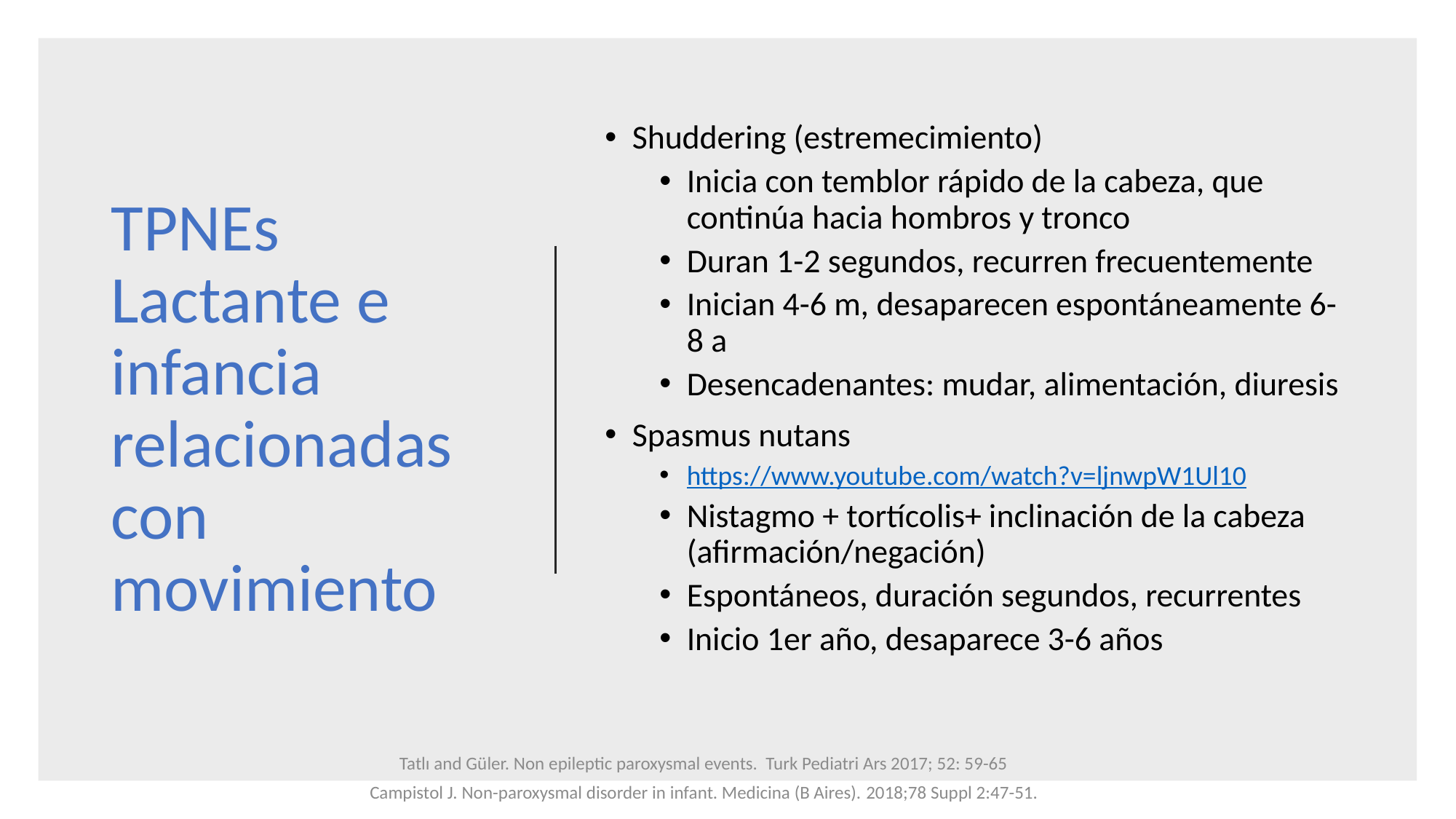

# TPNEs Lactante e infancia relacionadas con movimiento
Shuddering (estremecimiento)
Inicia con temblor rápido de la cabeza, que continúa hacia hombros y tronco
Duran 1-2 segundos, recurren frecuentemente
Inician 4-6 m, desaparecen espontáneamente 6-8 a
Desencadenantes: mudar, alimentación, diuresis
Spasmus nutans
https://www.youtube.com/watch?v=ljnwpW1Ul10
Nistagmo + tortícolis+ inclinación de la cabeza (afirmación/negación)
Espontáneos, duración segundos, recurrentes
Inicio 1er año, desaparece 3-6 años

Tatlı and Güler. Non epileptic paroxysmal events.  Turk Pediatri Ars 2017; 52: 59-65
Campistol J. Non-paroxysmal disorder in infant. Medicina (B Aires). 2018;78 Suppl 2:47-51.